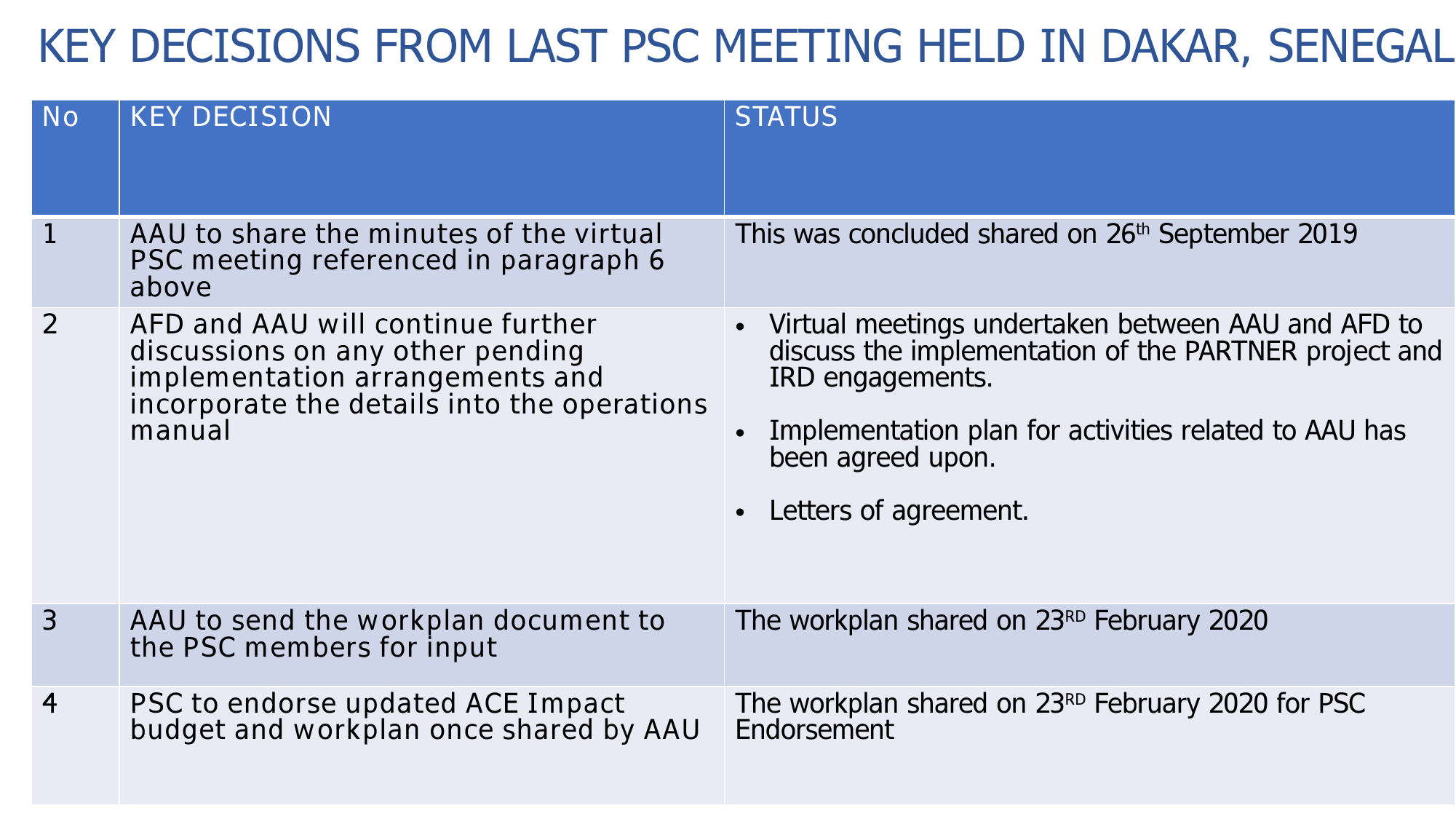

# KEY DECISIONS FROM LAST PSC MEETING HELD IN DAKAR, SENEGAL
| No | KEY DECISION | STATUS |
| --- | --- | --- |
| 1 | AAU to share the minutes of the virtual PSC meeting referenced in paragraph 6 above | This was concluded shared on 26th September 2019 |
| 2 | AFD and AAU will continue further discussions on any other pending implementation arrangements and incorporate the details into the operations manual | Virtual meetings undertaken between AAU and AFD to discuss the implementation of the PARTNER project and IRD engagements. Implementation plan for activities related to AAU has been agreed upon. Letters of agreement. |
| 3 | AAU to send the workplan document to the PSC members for input | The workplan shared on 23RD February 2020 |
| 4 | PSC to endorse updated ACE Impact budget and workplan once shared by AAU | The workplan shared on 23RD February 2020 for PSC Endorsement |